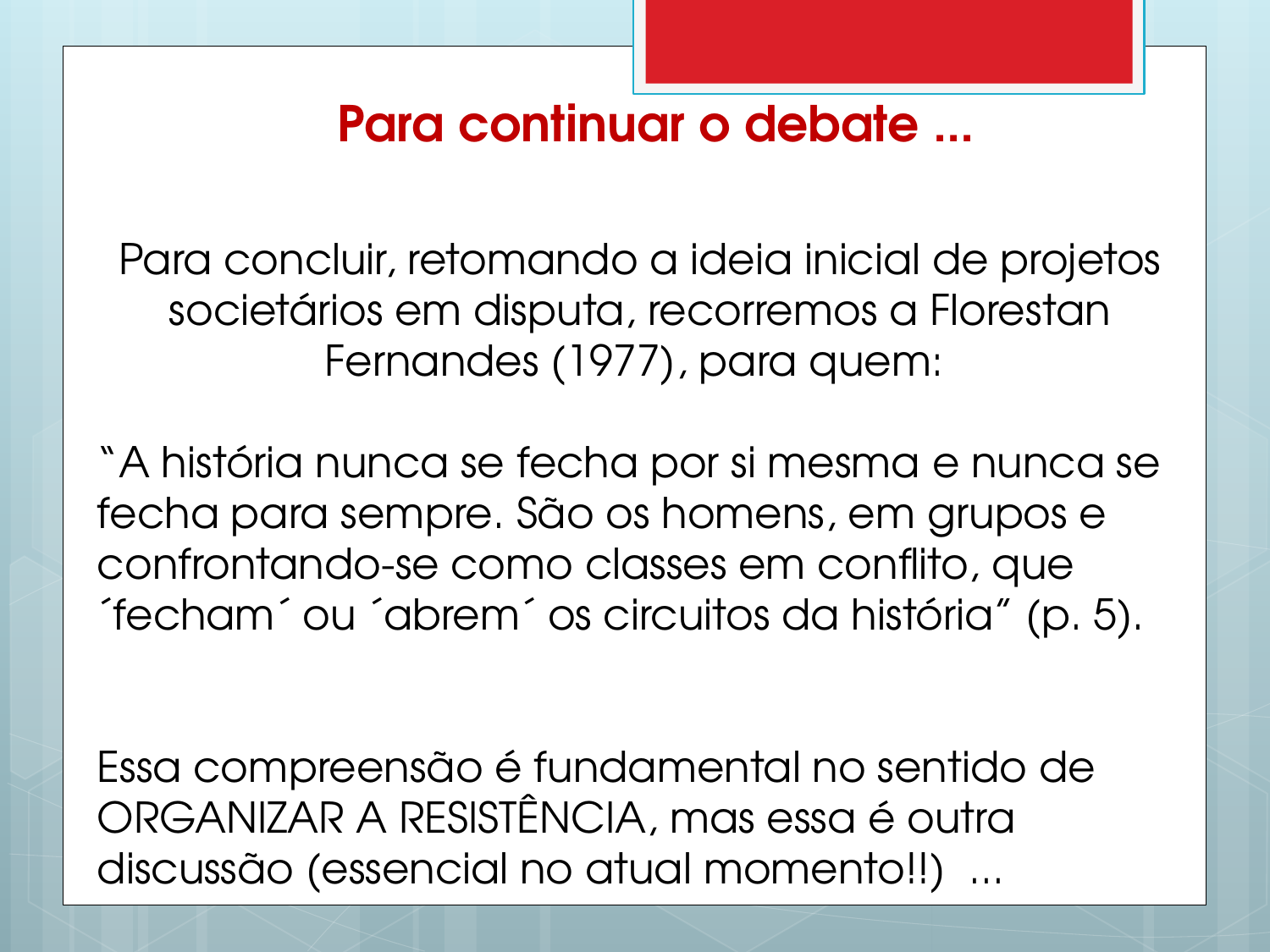

Para continuar o debate ...
Para concluir, retomando a ideia inicial de projetos societários em disputa, recorremos a Florestan Fernandes (1977), para quem:

“A história nunca se fecha por si mesma e nunca se fecha para sempre. São os homens, em grupos e confrontando-se como classes em conflito, que ´fecham´ ou ´abrem´ os circuitos da história” (p. 5).

Essa compreensão é fundamental no sentido de ORGANIZAR A RESISTÊNCIA, mas essa é outra discussão (essencial no atual momento!!)  ...